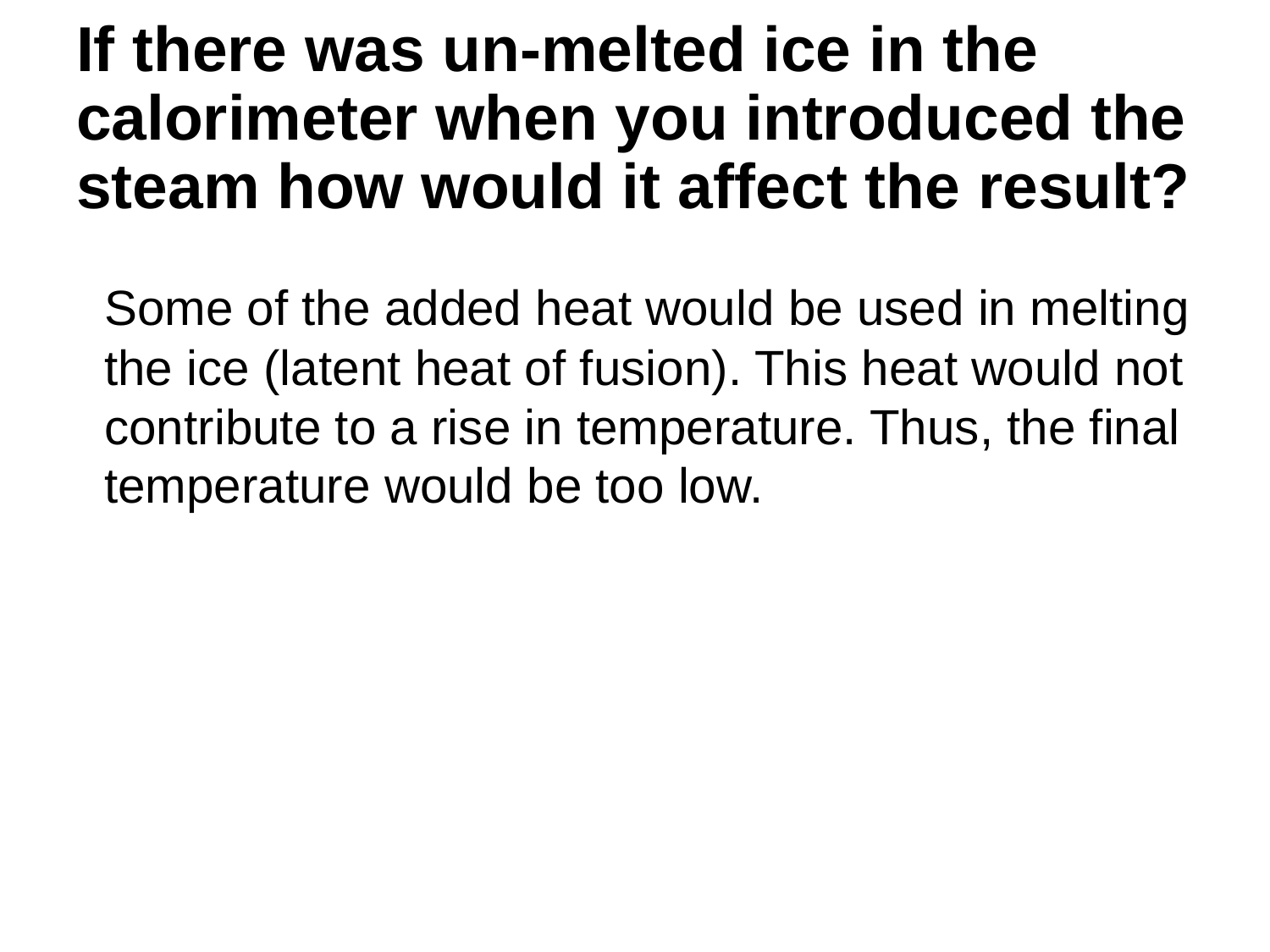

# If there was un-melted ice in the calorimeter when you introduced the steam how would it affect the result?
Some of the added heat would be used in melting the ice (latent heat of fusion). This heat would not contribute to a rise in temperature. Thus, the final temperature would be too low.